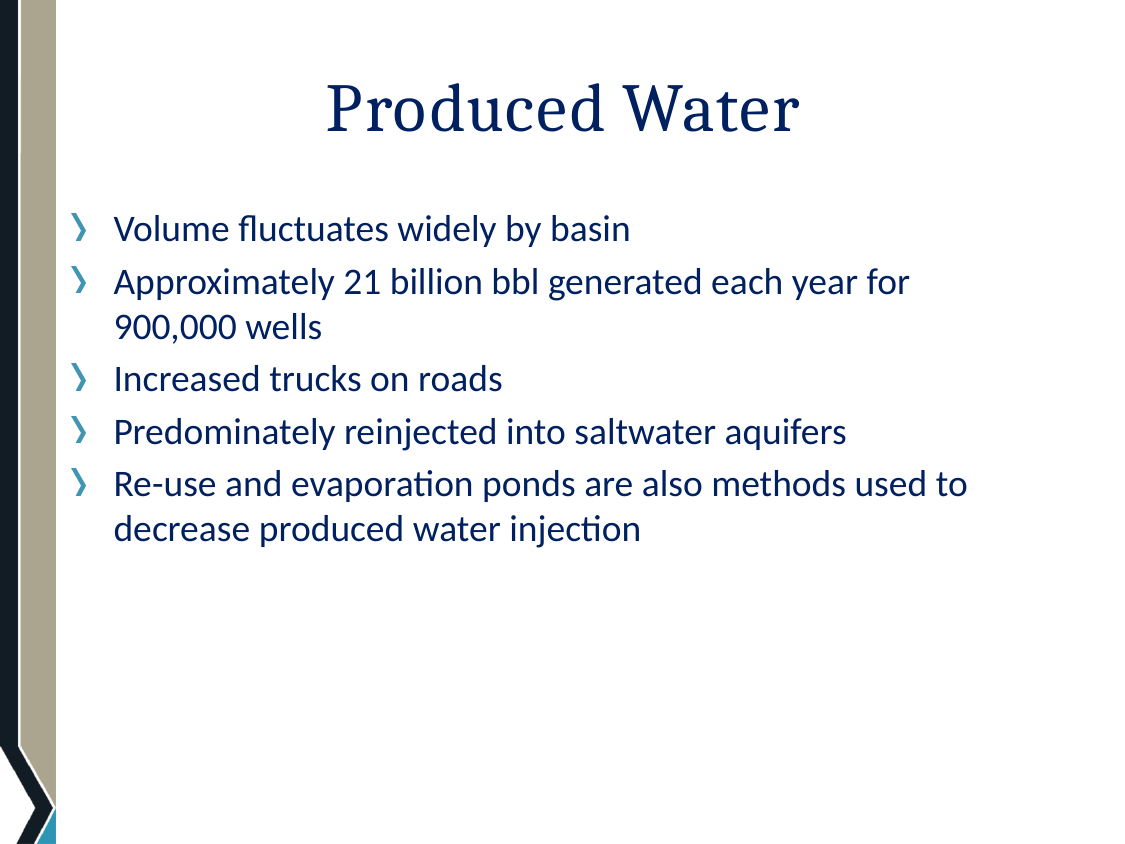

# Produced Water
Volume fluctuates widely by basin
Approximately 21 billion bbl generated each year for 900,000 wells
Increased trucks on roads
Predominately reinjected into saltwater aquifers
Re-use and evaporation ponds are also methods used to decrease produced water injection